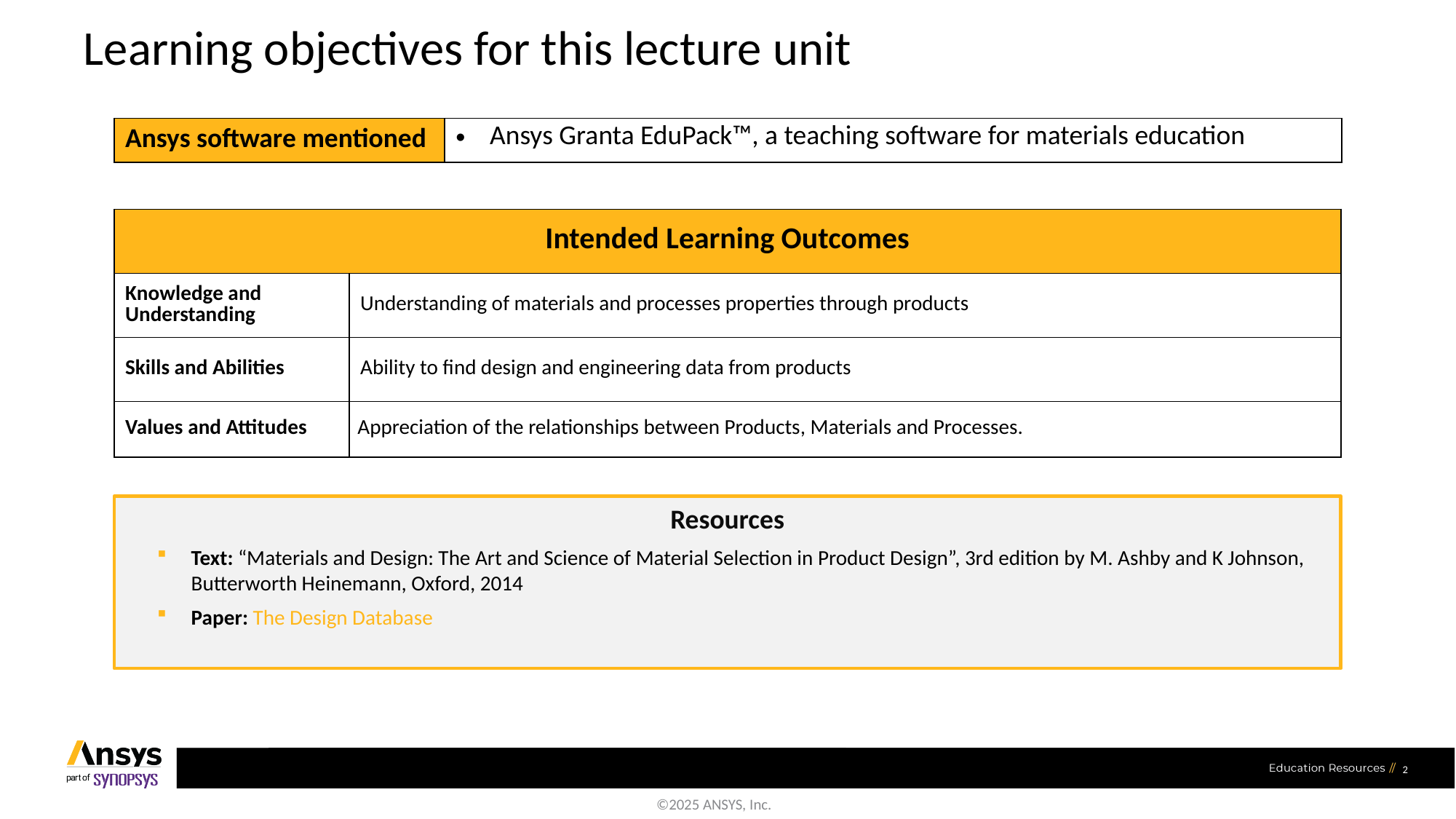

# Learning objectives for this lecture unit
| Ansys software mentioned | Ansys Granta EduPack™­, a teaching software for materials education |
| --- | --- |
| Intended Learning Outcomes |  |
| --- | --- |
| Knowledge and Understanding | Understanding of materials and processes properties through products |
| Skills and Abilities | Ability to find design and engineering data from products |
| Values and Attitudes | Appreciation of the relationships between Products, Materials and Processes. |
Resources
Text: “Materials and Design: The Art and Science of Material Selection in Product Design”, 3rd edition by M. Ashby and K Johnson, Butterworth Heinemann, Oxford, 2014
Paper: The Design Database

2